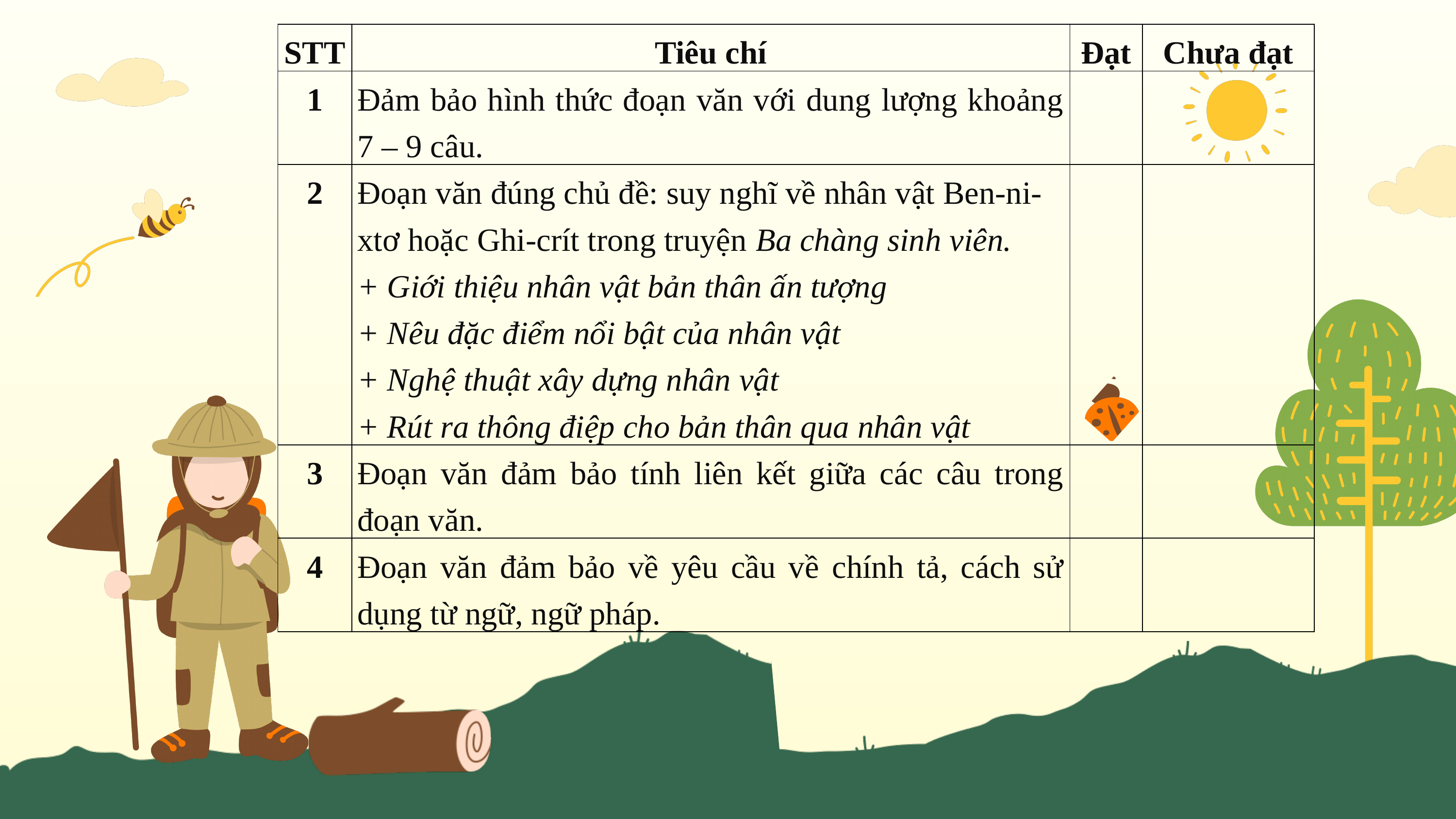

| STT | Tiêu chí | Đạt | Chưa đạt |
| --- | --- | --- | --- |
| 1 | Đảm bảo hình thức đoạn văn với dung lượng khoảng 7 – 9 câu. |  |  |
| 2 | Đoạn văn đúng chủ đề: suy nghĩ về nhân vật Ben-ni-xtơ hoặc Ghi-crít trong truyện Ba chàng sinh viên. + Giới thiệu nhân vật bản thân ấn tượng + Nêu đặc điểm nổi bật của nhân vật + Nghệ thuật xây dựng nhân vật + Rút ra thông điệp cho bản thân qua nhân vật |  |  |
| 3 | Đoạn văn đảm bảo tính liên kết giữa các câu trong đoạn văn. |  |  |
| 4 | Đoạn văn đảm bảo về yêu cầu về chính tả, cách sử dụng từ ngữ, ngữ pháp. |  |  |